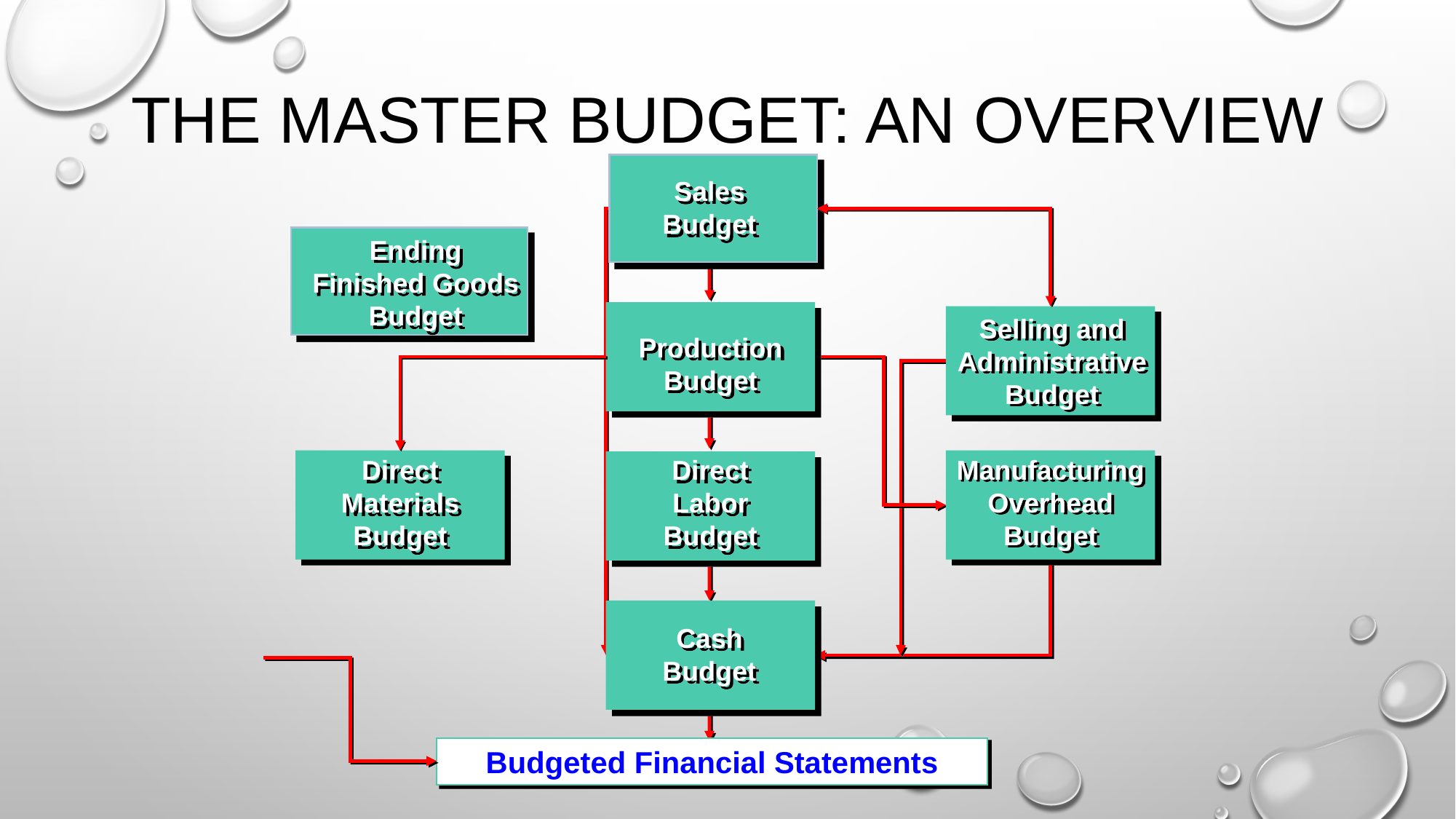

# The Master Budget: An Overview

Sales
Budget

Ending
Finished Goods
Budget

Selling and
Administrative
Budget
Production
Budget

Direct
Materials
Budget
Direct
Labor
Budget
Manufacturing
Overhead
Budget

Cash
Budget

Budgeted Financial Statements